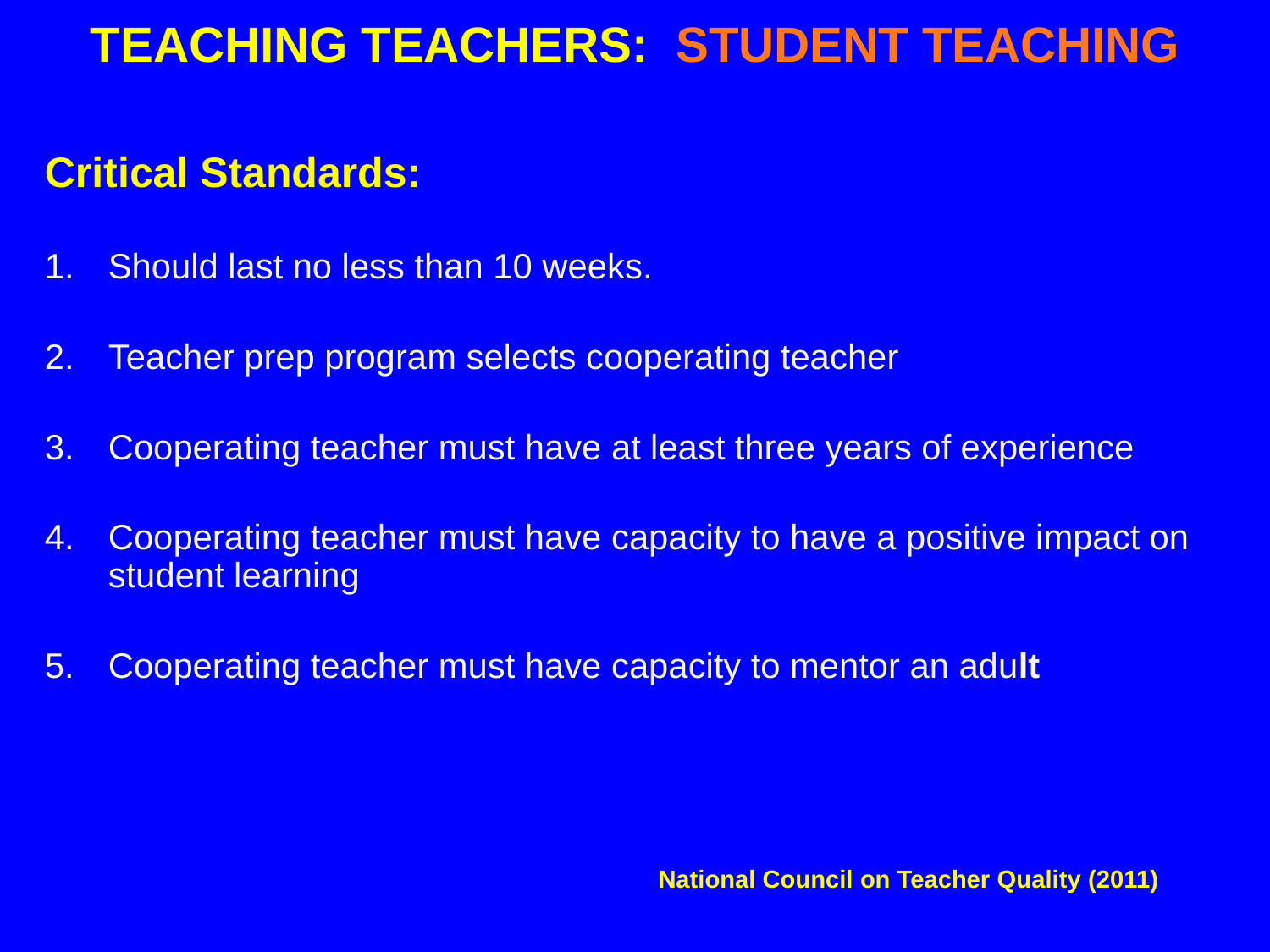

# TEACHING TEACHERS:  STUDENT TEACHING

Critical Standards:

Should last no less than 10 weeks.

Teacher prep program selects cooperating teacher

Cooperating teacher must have at least three years of experience

Cooperating teacher must have capacity to have a positive impact on student learning

Cooperating teacher must have capacity to mentor an adult

National Council on Teacher Quality (2011)